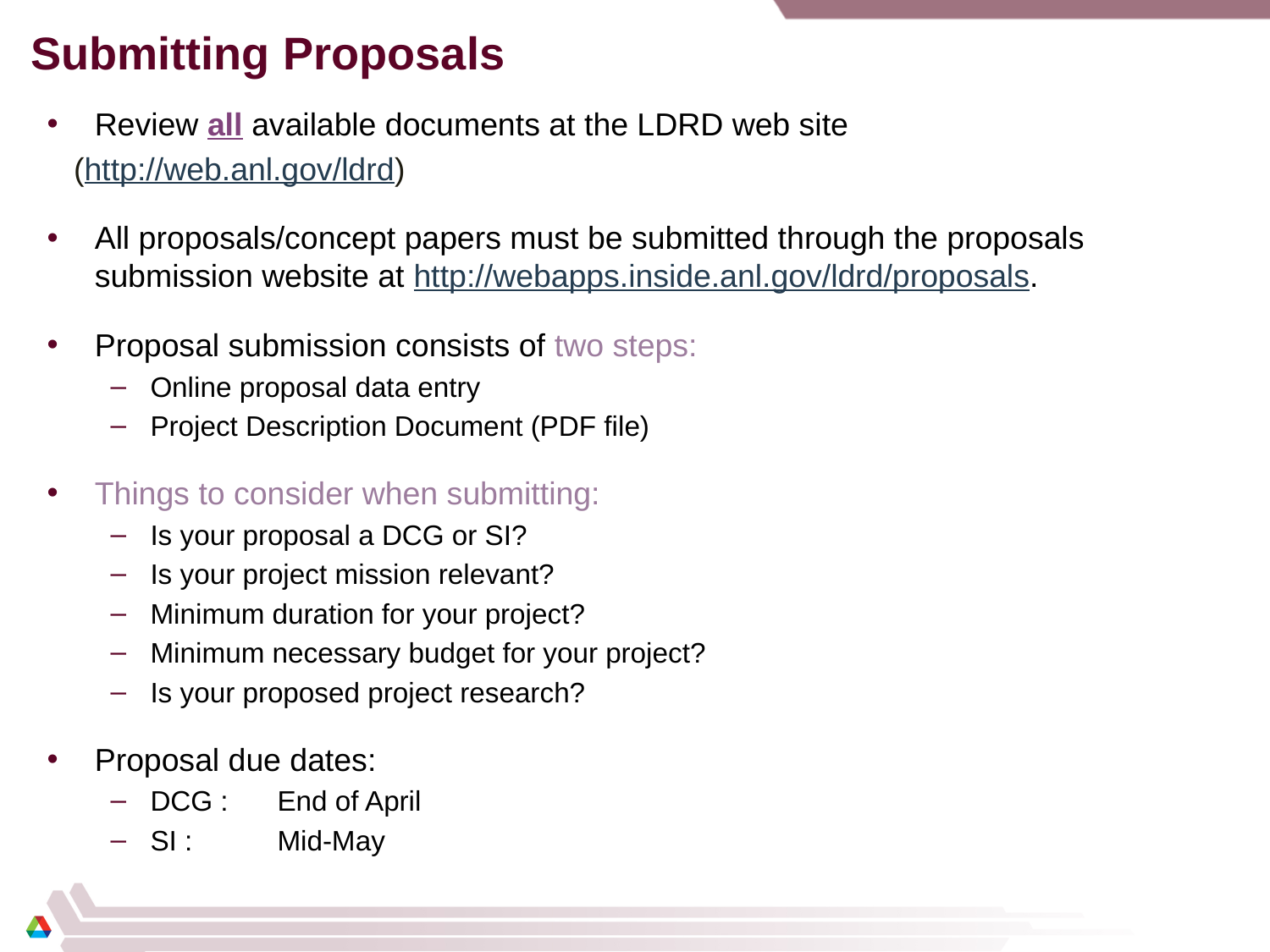

# Submitting Proposals
Review all available documents at the LDRD web site
   (http://web.anl.gov/ldrd)

All proposals/concept papers must be submitted through the proposals submission website at http://webapps.inside.anl.gov/ldrd/proposals.

Proposal submission consists of two steps:
Online proposal data entry
Project Description Document (PDF file)

Things to consider when submitting:
Is your proposal a DCG or SI?
Is your project mission relevant?
Minimum duration for your project?
Minimum necessary budget for your project?
Is your proposed project research?

Proposal due dates:
DCG :	End of April
SI :	Mid-May